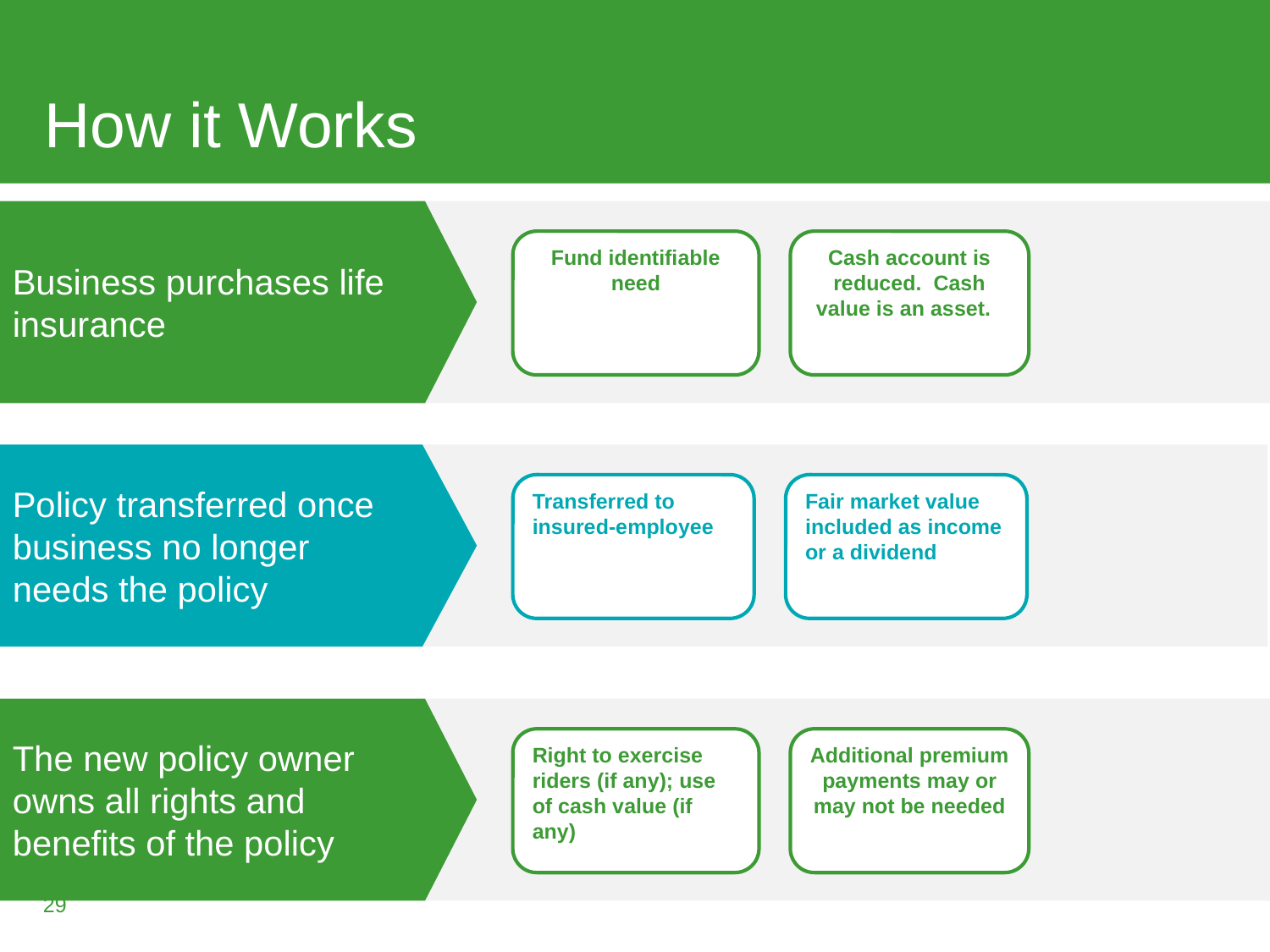

# How it Works
Business purchases life insurance

Fund identifiable need
Cash account is reduced.  Cash value is an asset.

Policy transferred once business no longer needs the policy
Transferred to insured-employee
Fair market value included as income or a dividend

The new policy owner owns all rights and benefits of the policy

Right to exercise riders (if any); use of cash value (if any)
Additional premium payments may or may not be needed
29